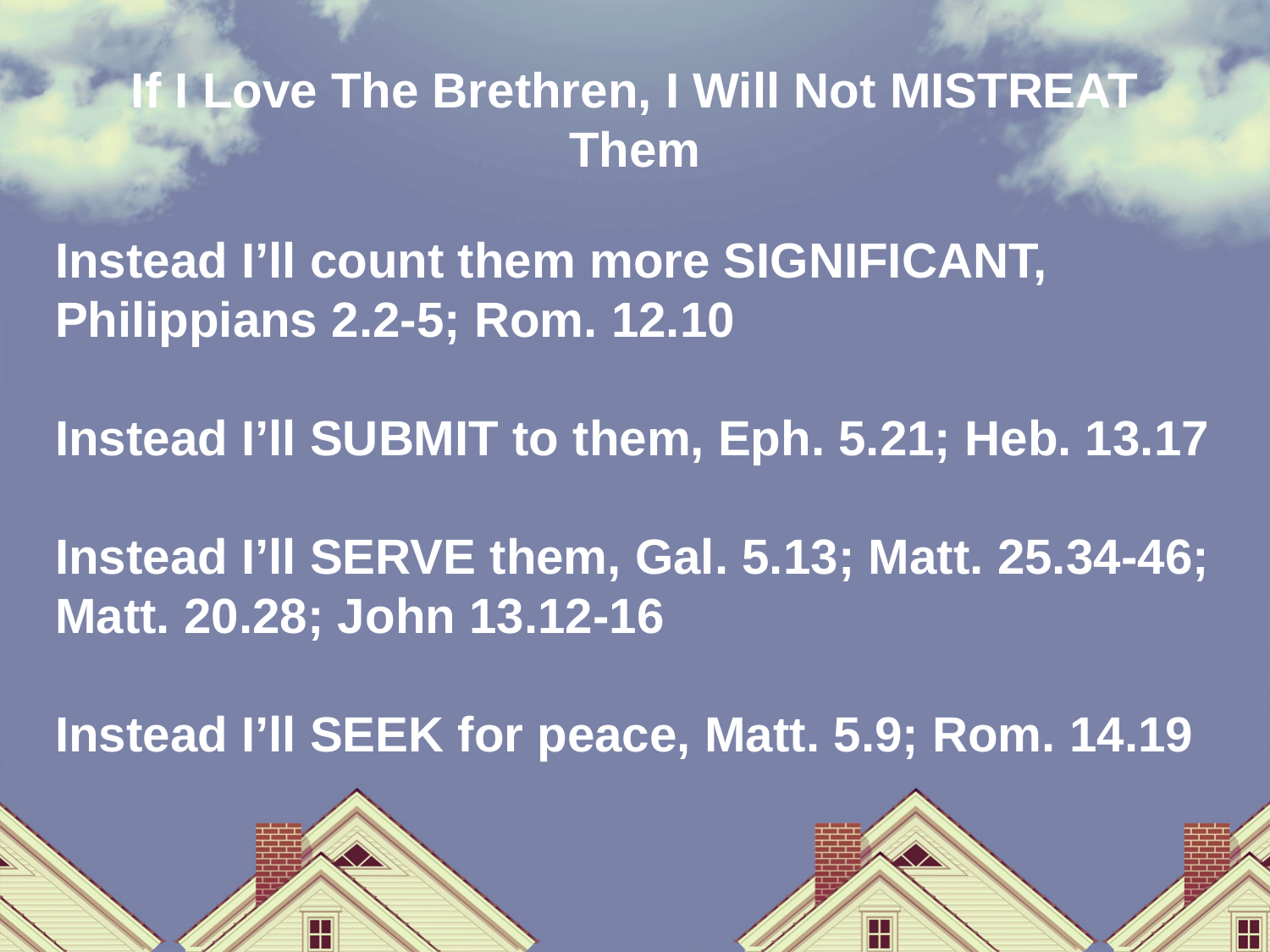

# If I Love The Brethren, I Will Not MISTREAT Them
Instead I’ll count them more SIGNIFICANT, Philippians 2.2-5; Rom. 12.10

Instead I’ll SUBMIT to them, Eph. 5.21; Heb. 13.17

Instead I’ll SERVE them, Gal. 5.13; Matt. 25.34-46; Matt. 20.28; John 13.12-16

Instead I’ll SEEK for peace, Matt. 5.9; Rom. 14.19